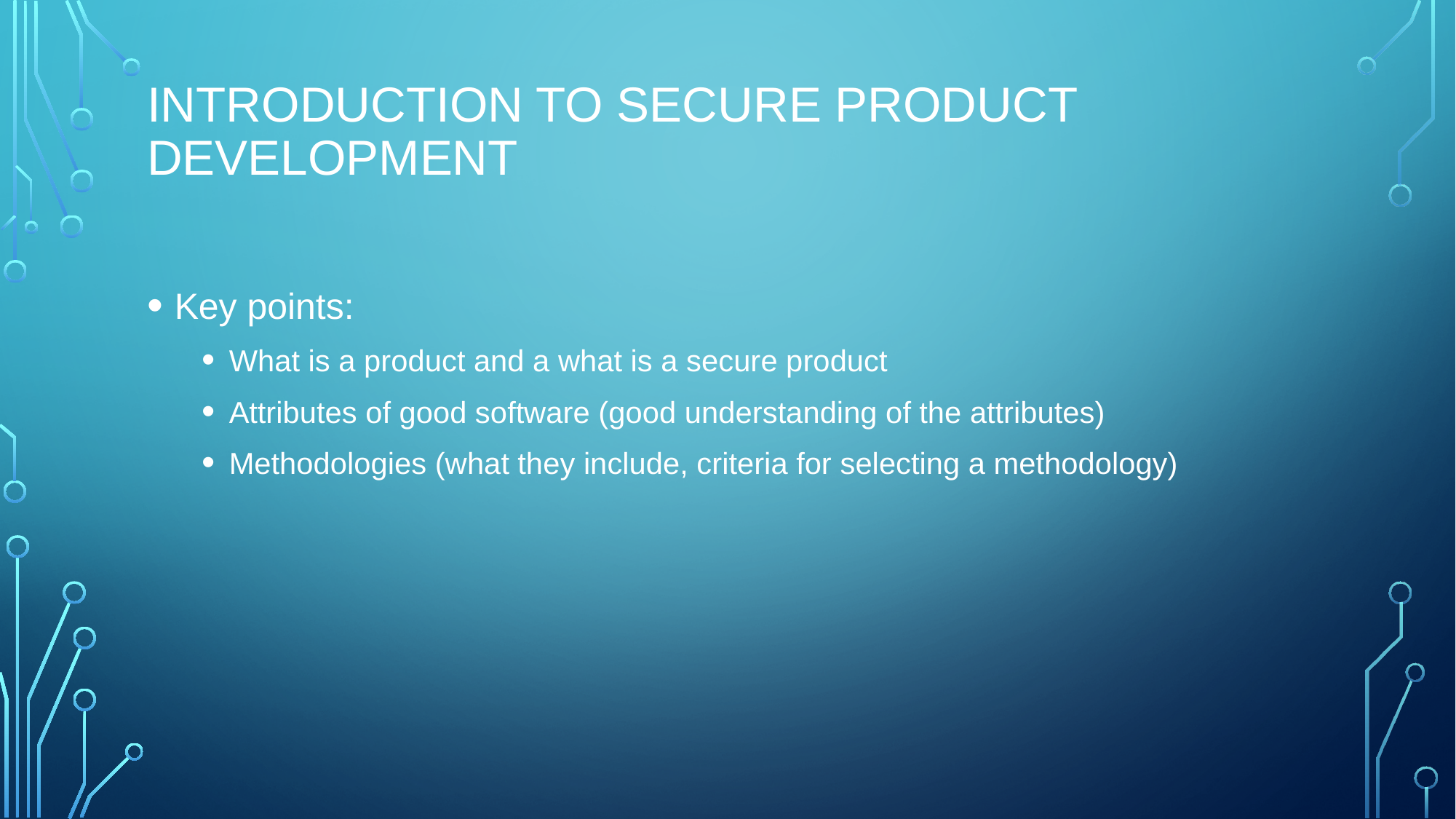

# Introduction to secure product development
Key points:
What is a product and a what is a secure product
Attributes of good software (good understanding of the attributes)
Methodologies (what they include, criteria for selecting a methodology)